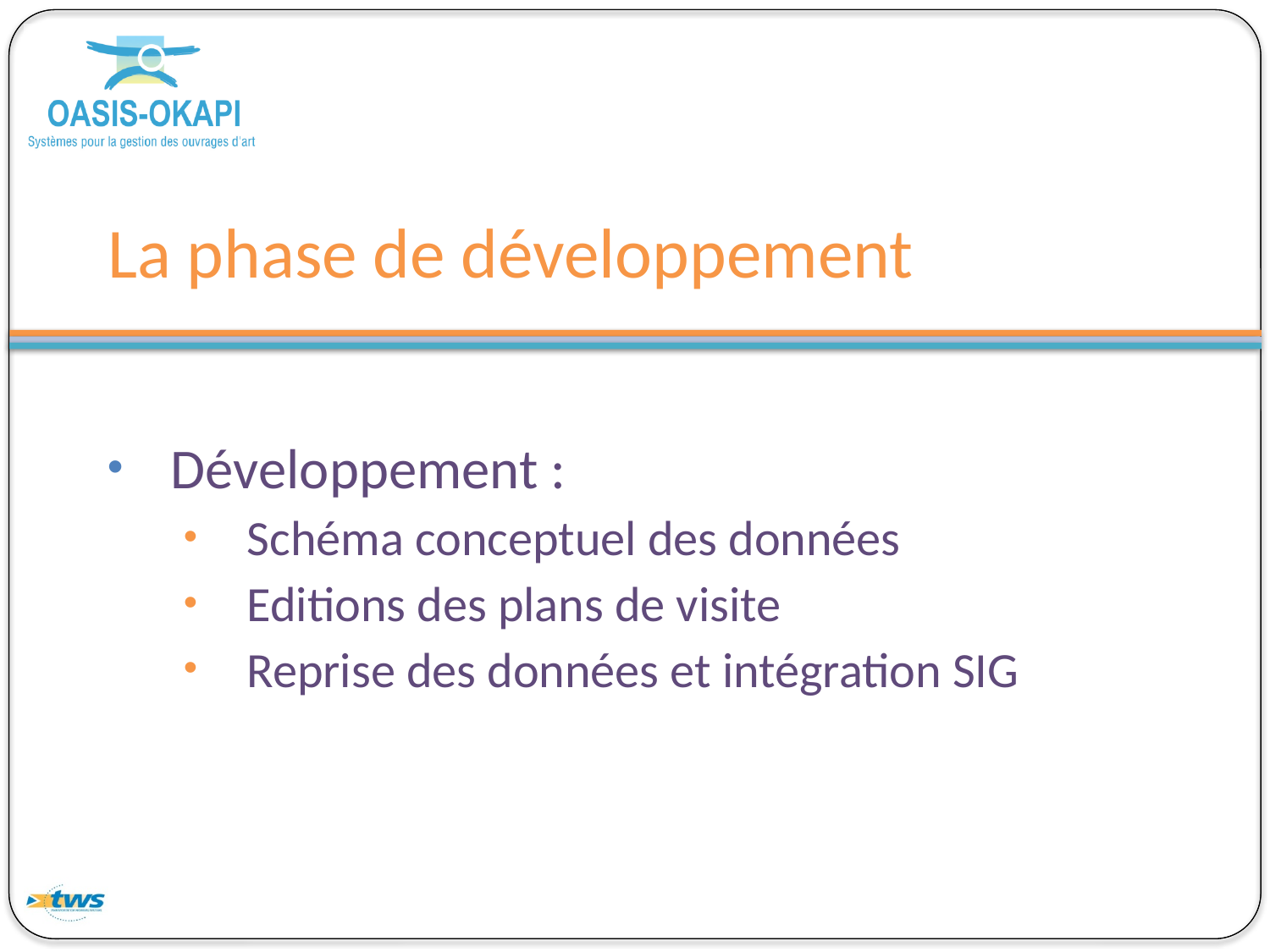

# La phase de développement
Développement :
Schéma conceptuel des données
Editions des plans de visite
Reprise des données et intégration SIG